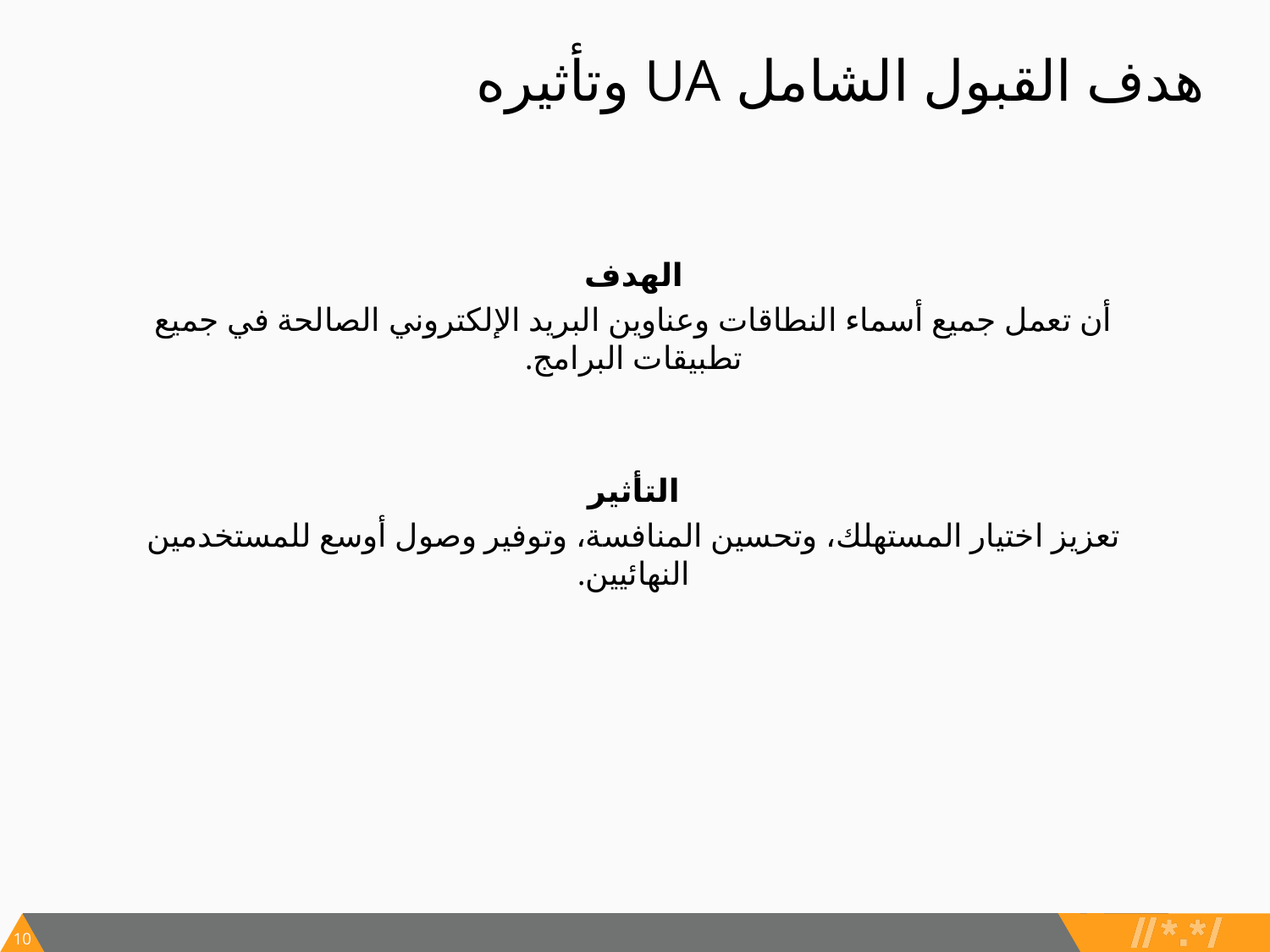

# هدف القبول الشامل UA وتأثيره

الهدف
أن تعمل جميع أسماء النطاقات وعناوين البريد الإلكتروني الصالحة في جميع تطبيقات البرامج.

التأثير
تعزيز اختيار المستهلك، وتحسين المنافسة، وتوفير وصول أوسع للمستخدمين النهائيين.